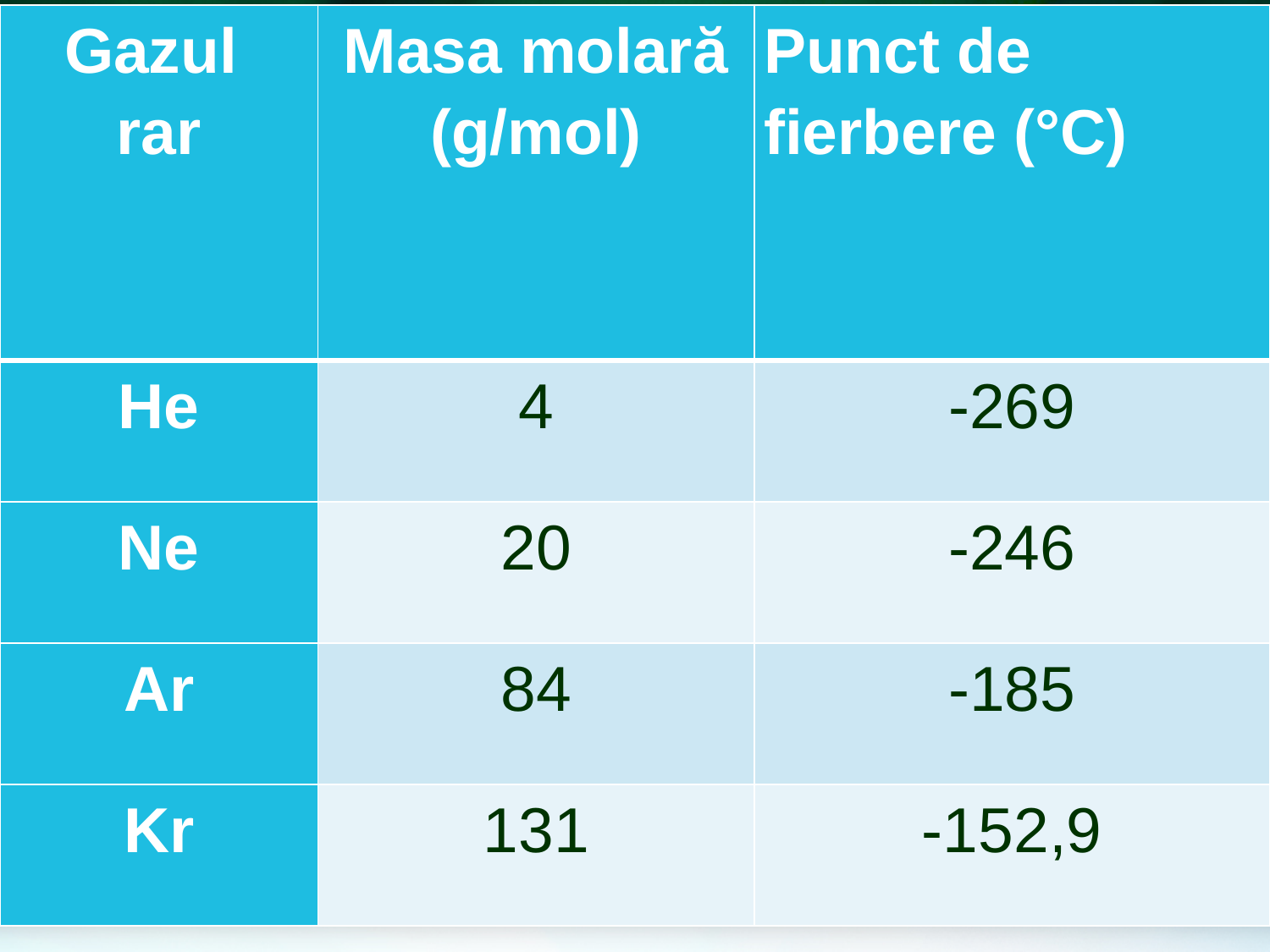

| Gazul rar | Masa molară (g/mol) | Punct de fierbere (°C) |
| --- | --- | --- |
| He | 4 | -269 |
| Ne | 20 | -246 |
| Ar | 84 | -185 |
| Kr | 131 | -152,9 |